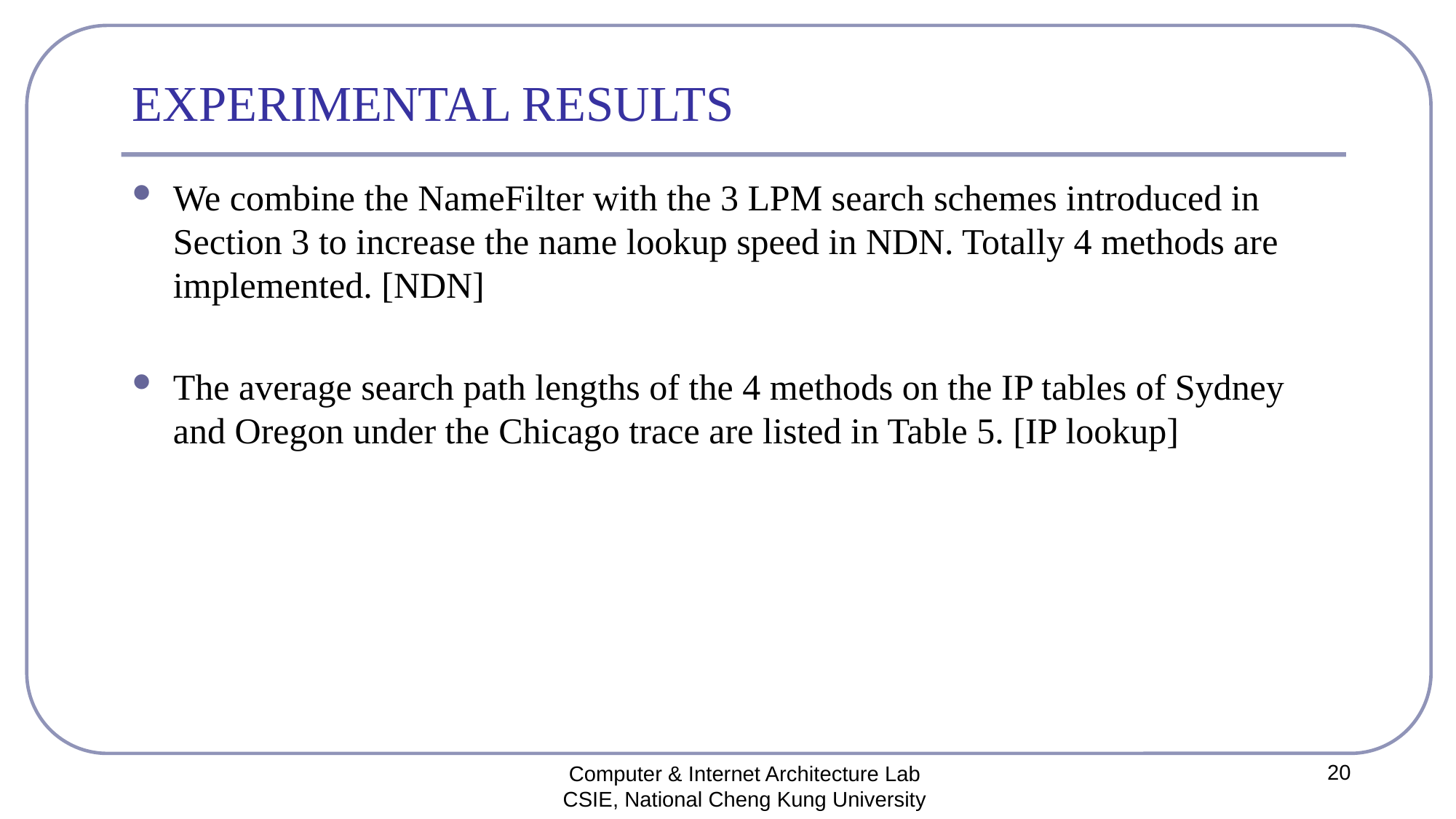

# EXPERIMENTAL RESULTS
We combine the NameFilter with the 3 LPM search schemes introduced in Section 3 to increase the name lookup speed in NDN. Totally 4 methods are implemented. [NDN]

The average search path lengths of the 4 methods on the IP tables of Sydney and Oregon under the Chicago trace are listed in Table 5. [IP lookup]
20
Computer & Internet Architecture Lab
CSIE, National Cheng Kung University